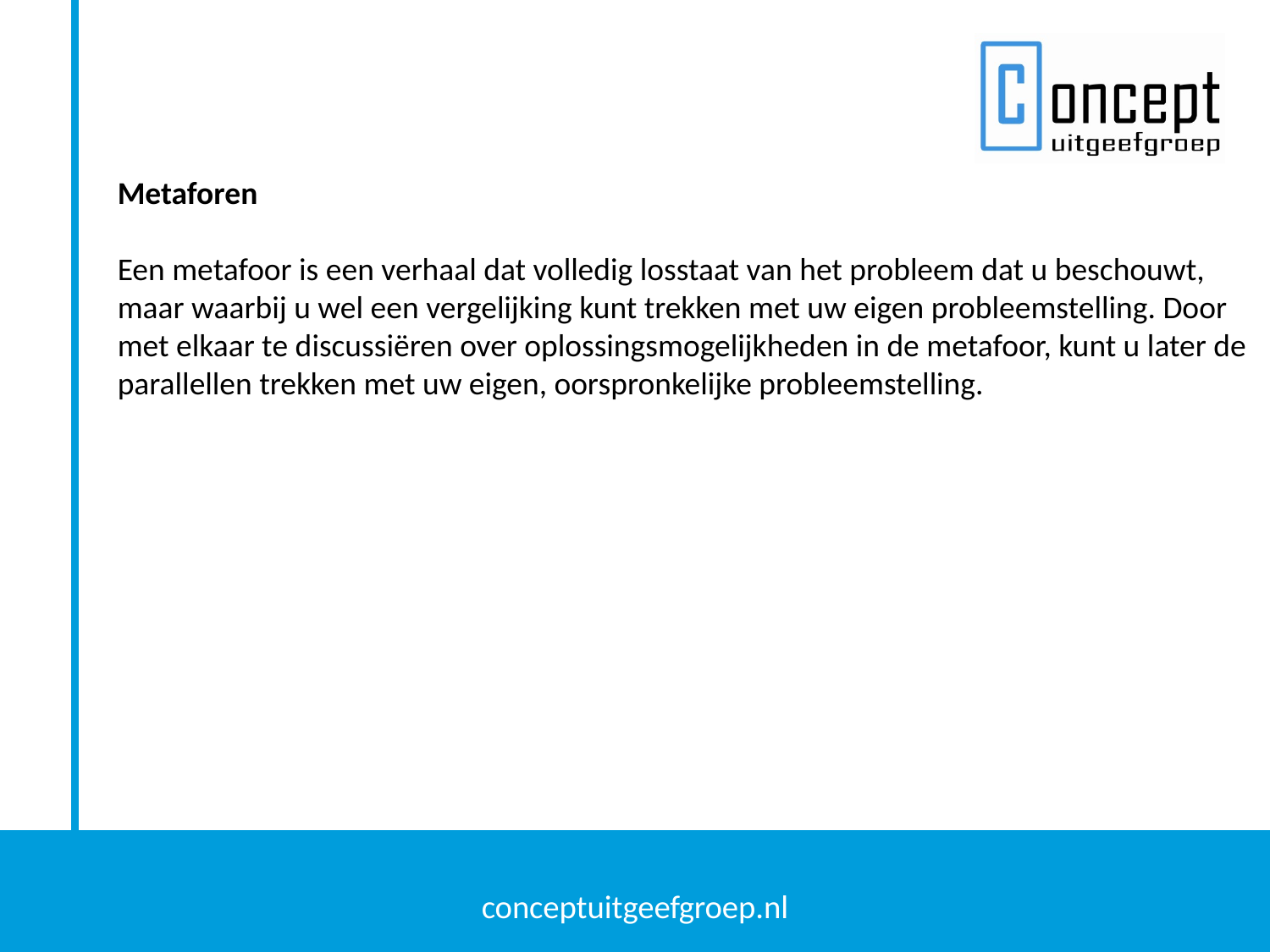

Metaforen

Een metafoor is een verhaal dat volledig losstaat van het probleem dat u beschouwt,
maar waarbij u wel een vergelijking kunt trekken met uw eigen probleemstelling. Door
met elkaar te discussiëren over oplossingsmogelijkheden in de metafoor, kunt u later de
parallellen trekken met uw eigen, oorspronkelijke probleemstelling.